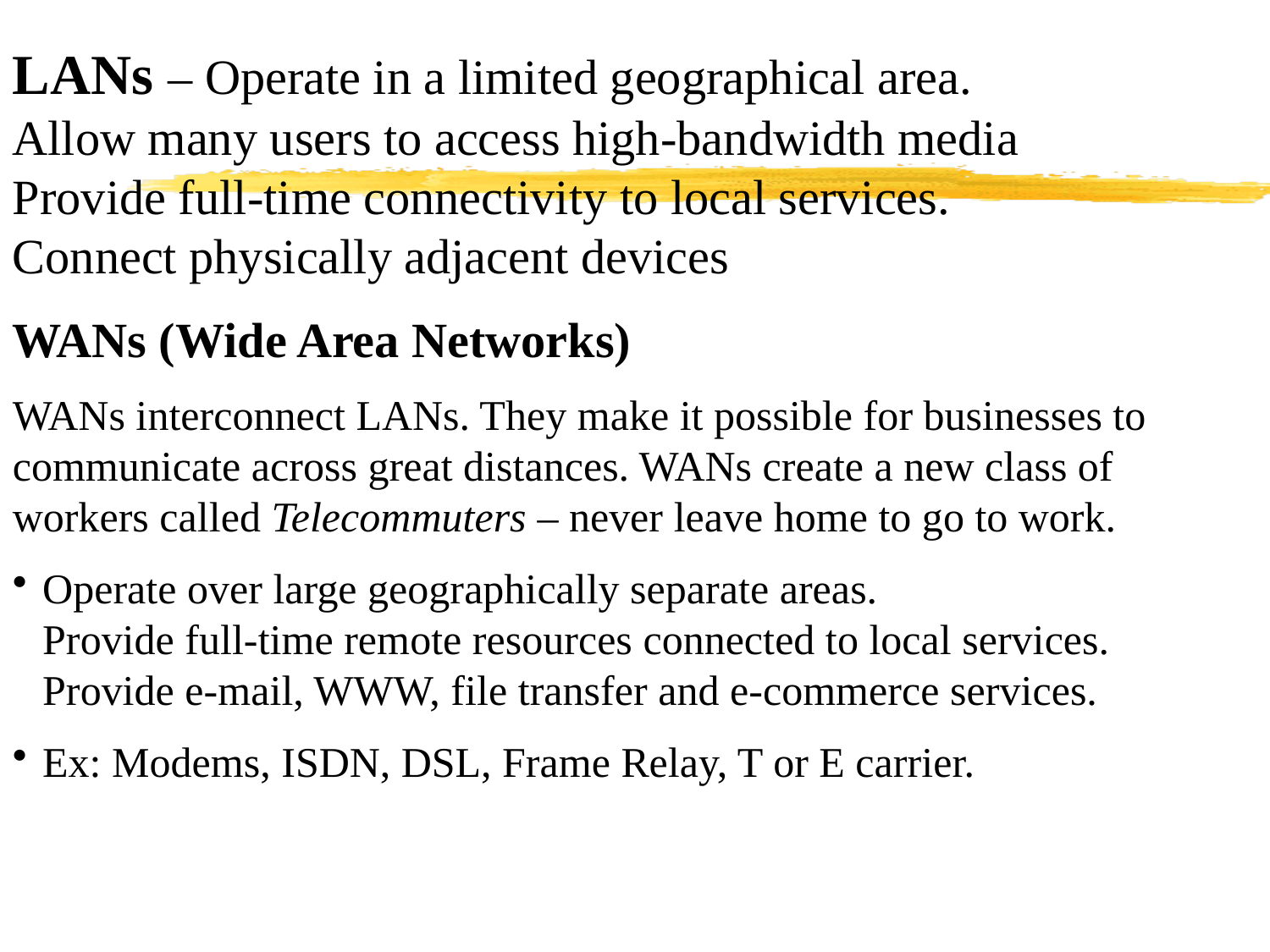

LANs – Operate in a limited geographical area.
Allow many users to access high-bandwidth media
Provide full-time connectivity to local services.
Connect physically adjacent devices
WANs (Wide Area Networks)
WANs interconnect LANs. They make it possible for businesses to communicate across great distances. WANs create a new class of workers called Telecommuters – never leave home to go to work.
Operate over large geographically separate areas.
Provide full-time remote resources connected to local services.
Provide e-mail, WWW, file transfer and e-commerce services.
Ex: Modems, ISDN, DSL, Frame Relay, T or E carrier.